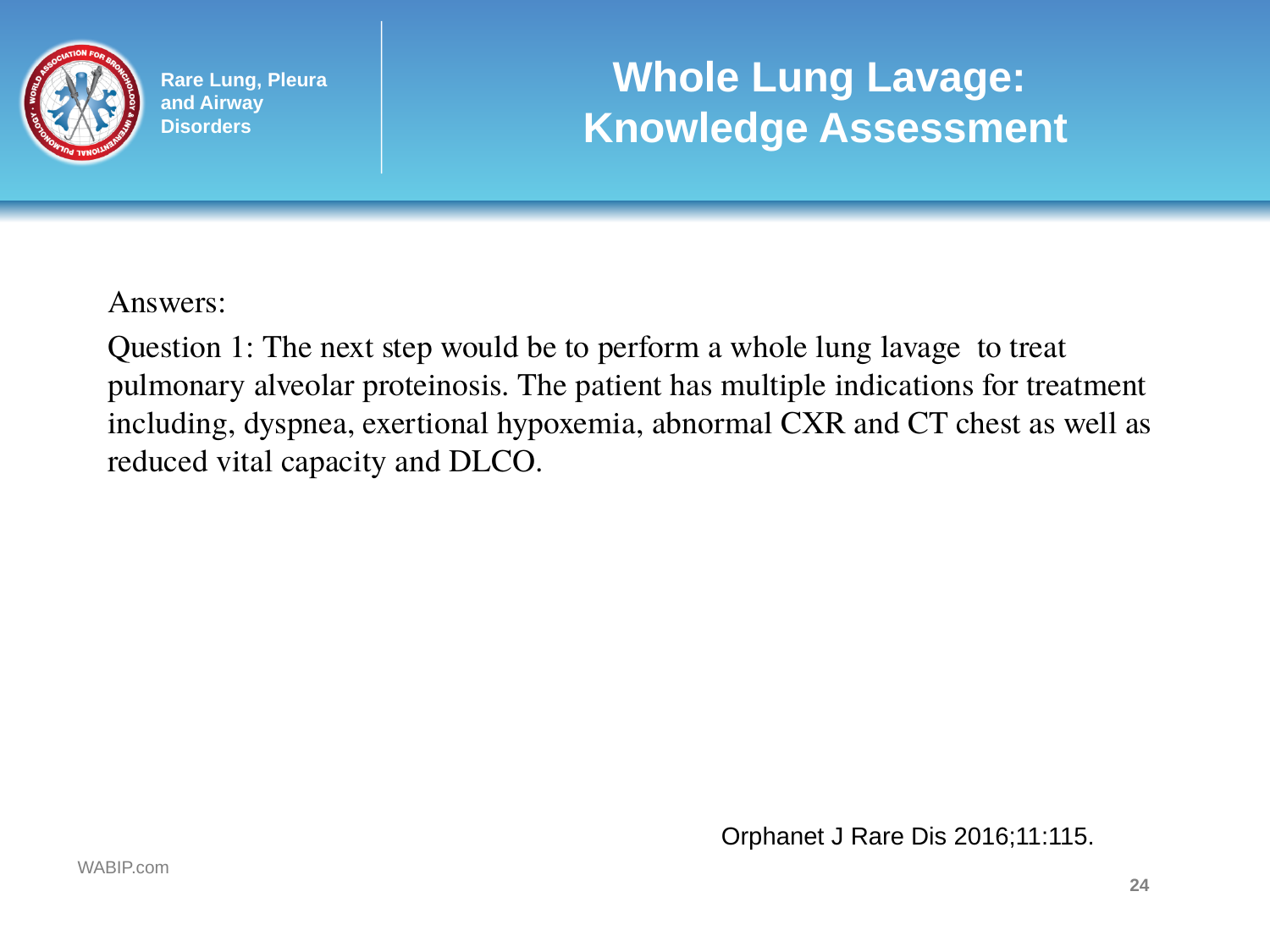

# Whole Lung Lavage: Knowledge Assessment
Answers:
Question 1: The next step would be to perform a whole lung lavage  to treat pulmonary alveolar proteinosis. The patient has multiple indications for treatment including, dyspnea, exertional hypoxemia, abnormal CXR and CT chest as well as  reduced vital capacity and DLCO.
Orphanet J Rare Dis 2016;11:115.